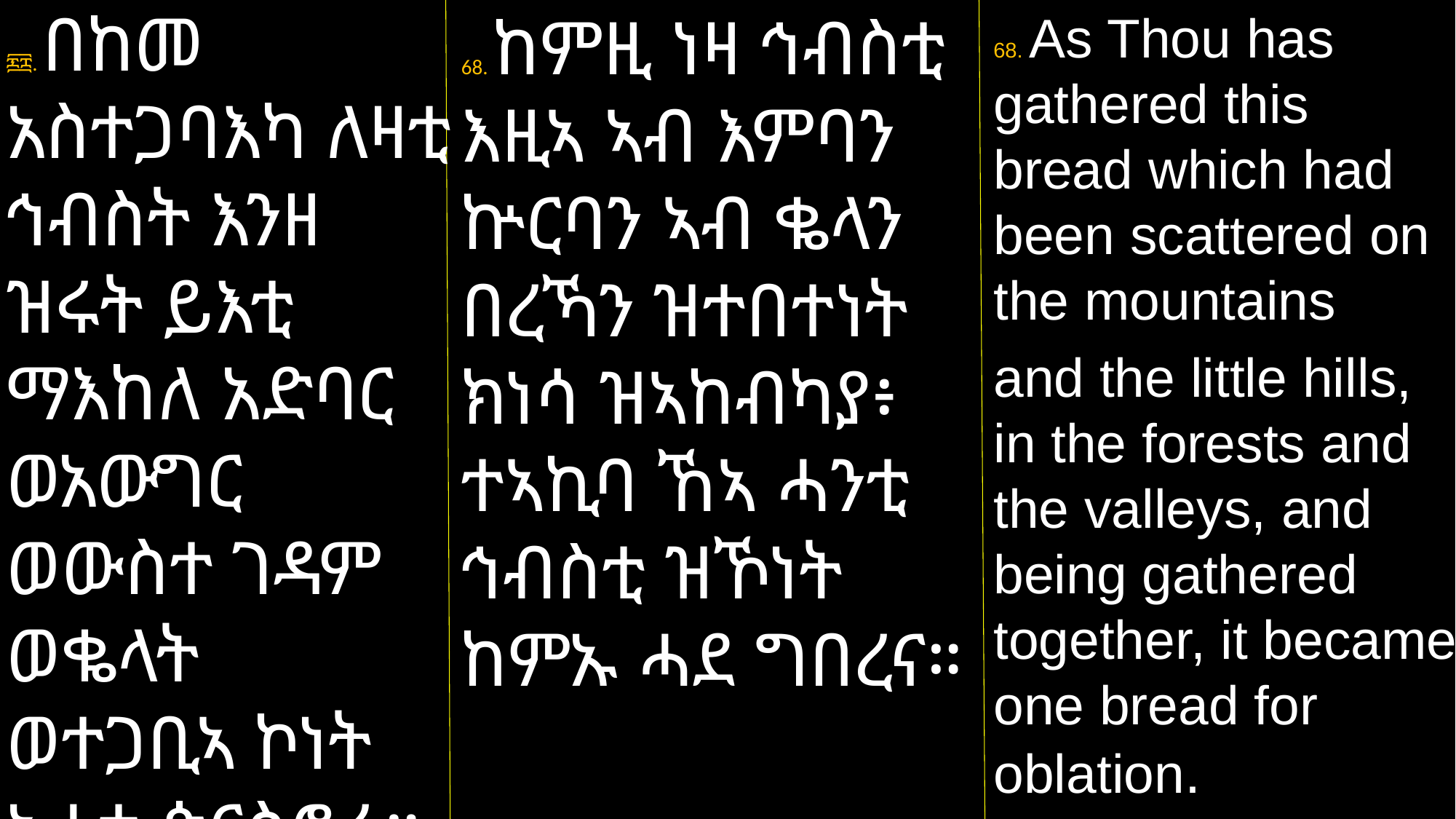

፷፰. በከመ  አስተጋባእካ ለዛቲ ኅብስት እንዘ ዝሩት ይእቲ ማእከለ አድባር ወአውግር ወውስተ ገዳም ወቈላት  ወተጋቢኣ ኮነት አሐተ ጵርስፎራ።

68. ከምዚ ነዛ ኅብስቲ እዚኣ ኣብ እምባን ኵርባን ኣብ ቈላን በረኻን ዝተበተነት ክነሳ ዝኣከብካያ፥ ተኣኪባ ኸኣ ሓንቲ ኅብስቲ ዝኾነት
ከምኡ ሓደ ግበረና።

68. As Thou has gathered this bread which had been scattered on the mountains
and the little hills, in the forests and the valleys, and being gathered together, it became one bread for oblation.